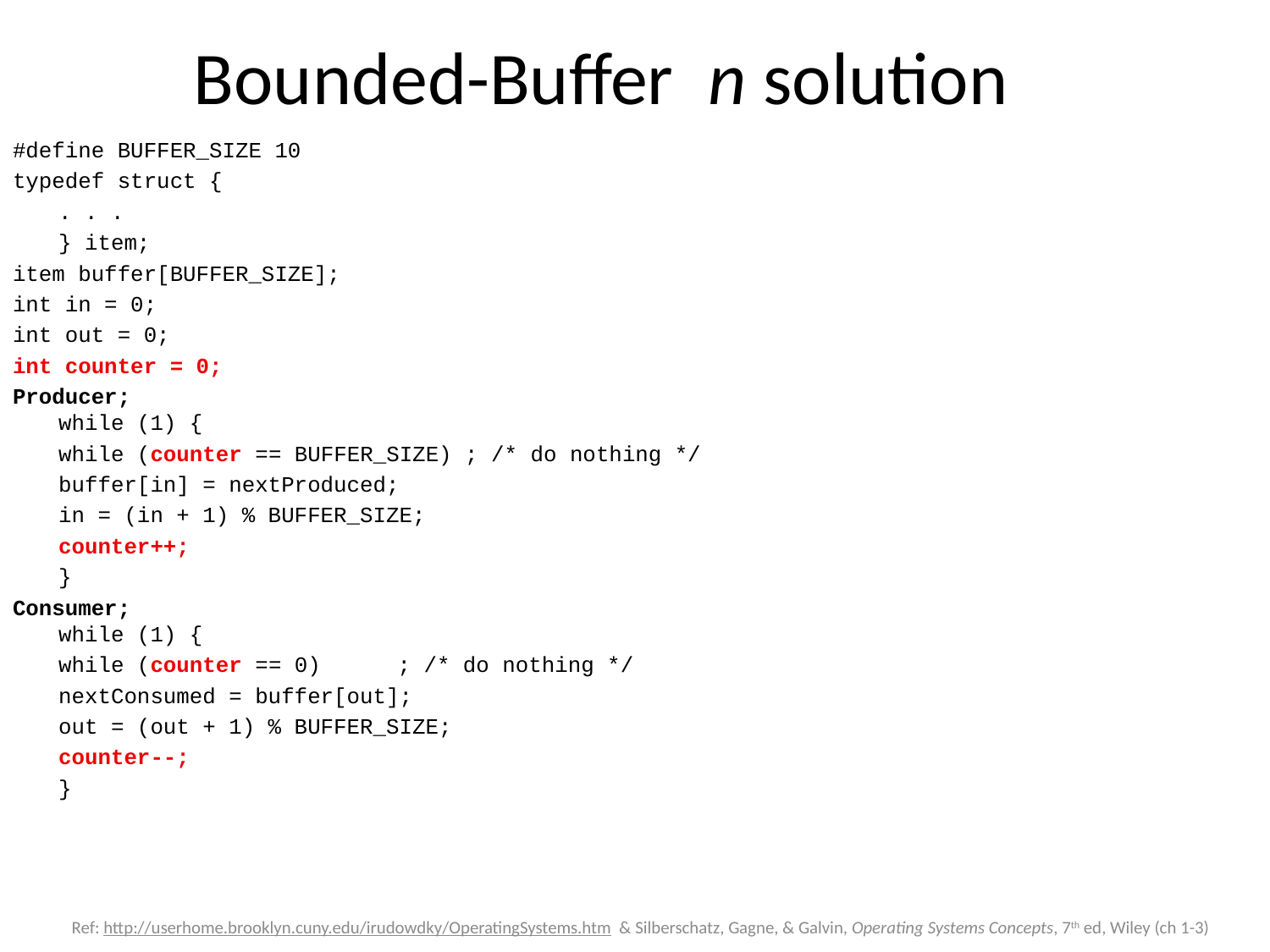

# Bounded-Buffer  n solution
#define BUFFER_SIZE 10
typedef struct {
		. . .
		} item;
item buffer[BUFFER_SIZE];
int in = 0;
int out = 0;
int counter = 0;
Producer;
while (1) {
		while (counter == BUFFER_SIZE) ; /* do nothing */
		buffer[in] = nextProduced;
		in = (in + 1) % BUFFER_SIZE;
		counter++;
	}
Consumer;
while (1) {
		while (counter == 0) 	; /* do nothing */
		nextConsumed = buffer[out];
		out = (out + 1) % BUFFER_SIZE;
		counter--;
	}
Ref: http://userhome.brooklyn.cuny.edu/irudowdky/OperatingSystems.htm  & Silberschatz, Gagne, & Galvin, Operating Systems Concepts, 7th ed, Wiley (ch 1-3)